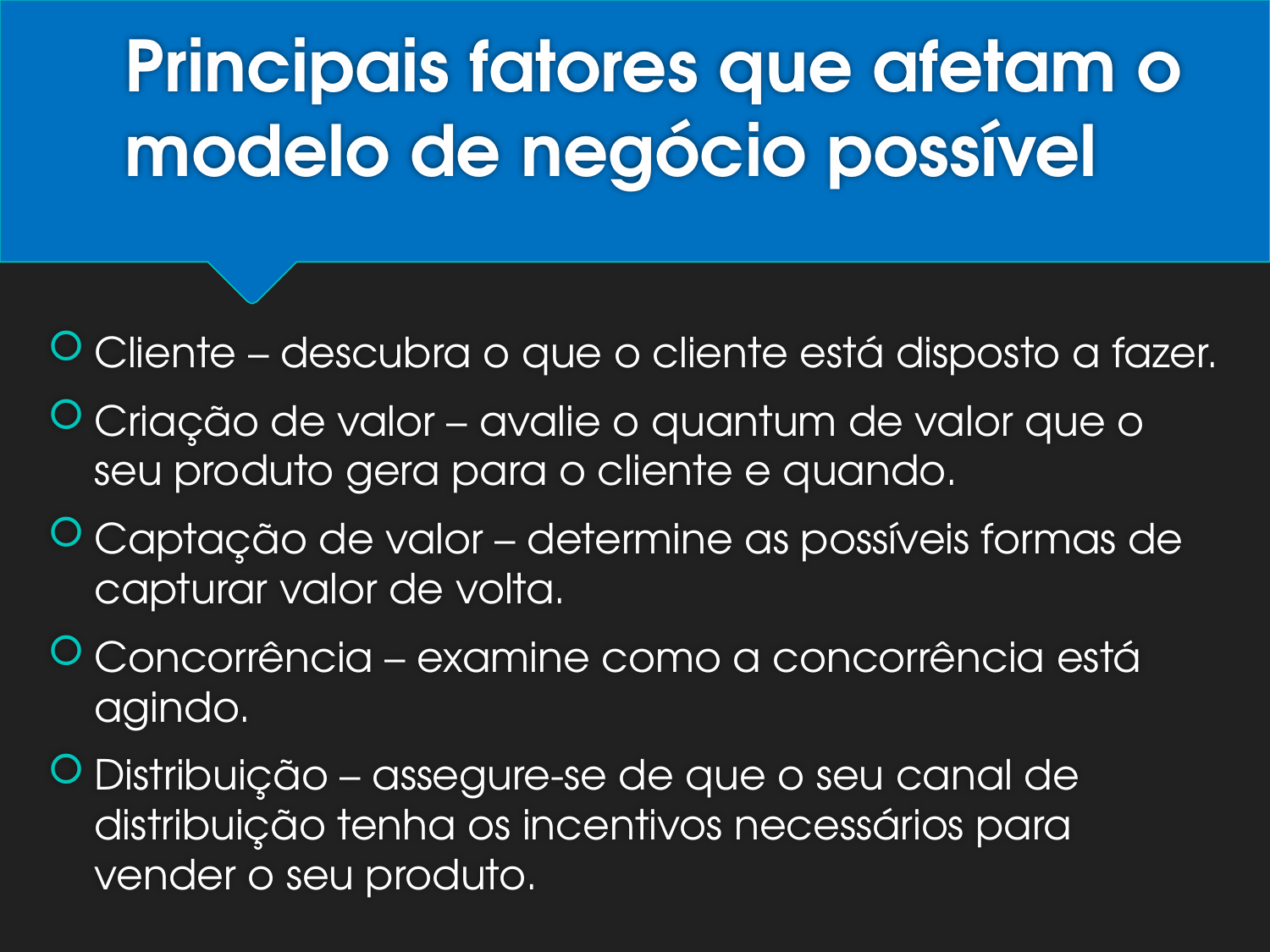

# Principais fatores que afetam o modelo de negócio possível
Cliente – descubra o que o cliente está disposto a fazer.
Criação de valor – avalie o quantum de valor que o seu produto gera para o cliente e quando.
Captação de valor – determine as possíveis formas de capturar valor de volta.
Concorrência – examine como a concorrência está agindo.
Distribuição – assegure-se de que o seu canal de distribuição tenha os incentivos necessários para vender o seu produto.